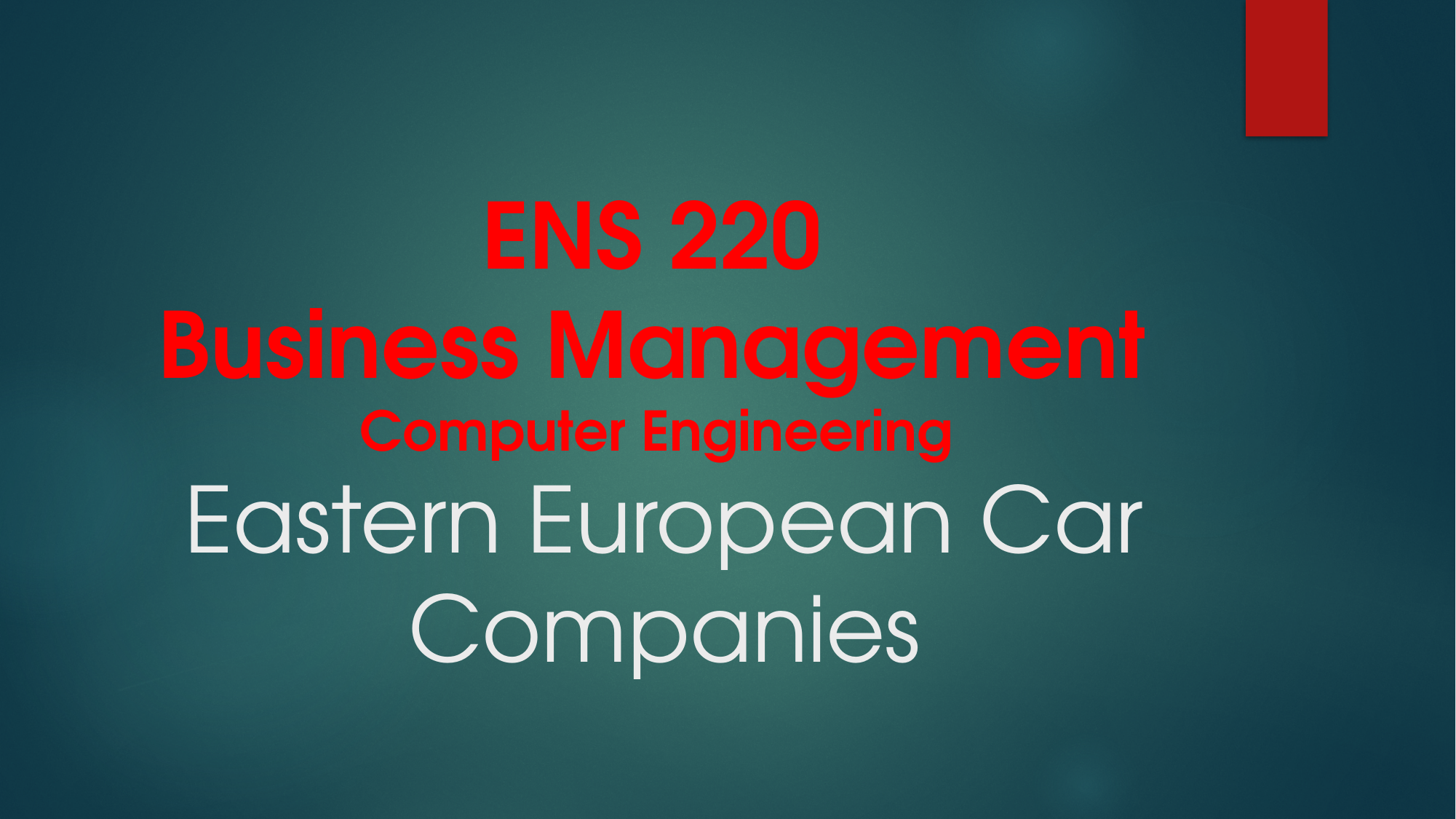

# ENS 220 Business Management Computer Engineering Eastern European Car Companies